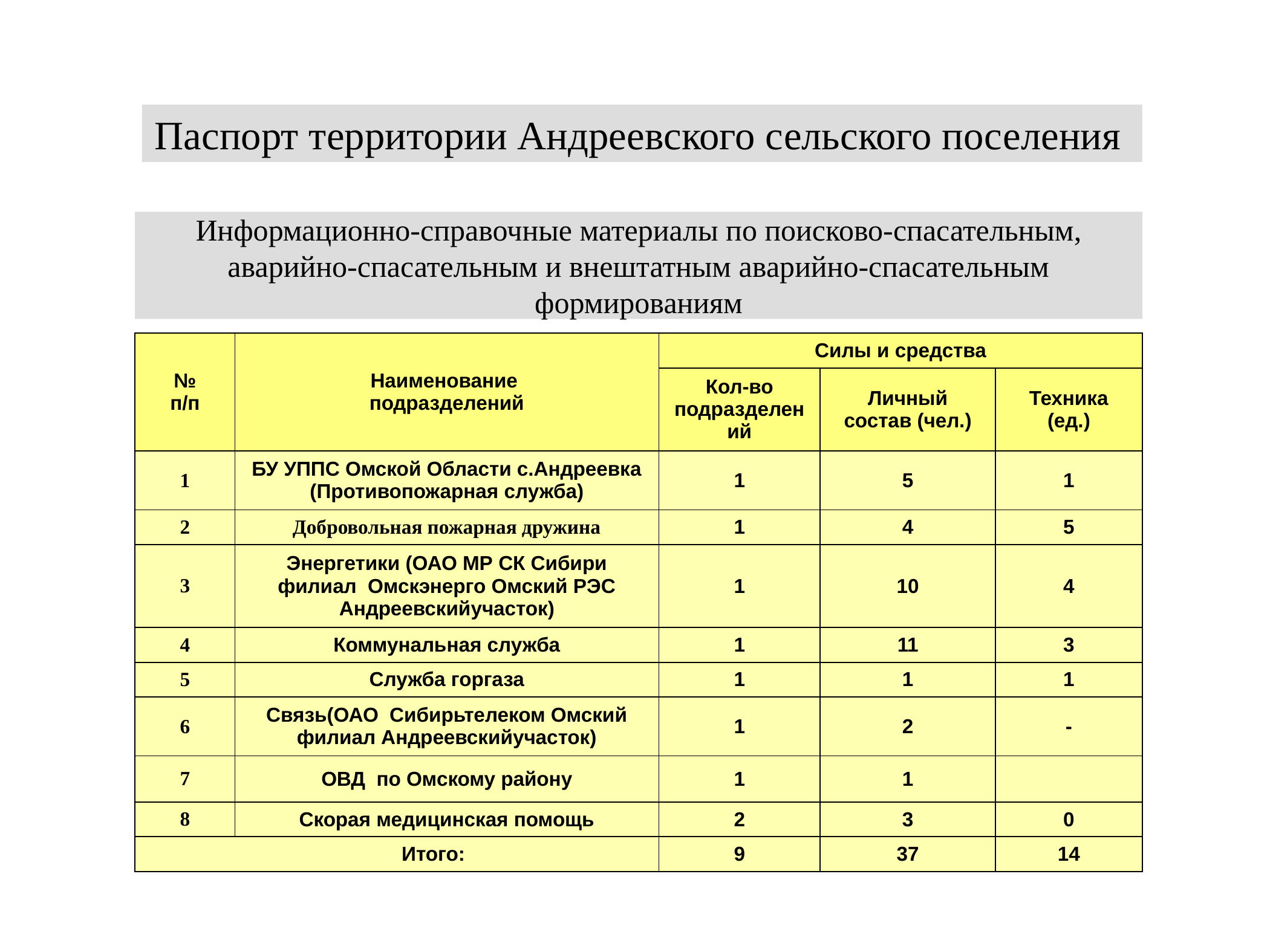

Паспорт территории Андреевского сельского поселения
# Информационно-справочные материалы по поисково-спасательным, аварийно-спасательным и внештатным аварийно-спасательным формированиям
| № п/п | Наименование подразделений | Силы и средства |  |  |
| --- | --- | --- | --- | --- |
|  |  | Кол-во подразделений | Личный состав (чел.) | Техника (ед.) |
| 1 | БУ УППС Омской Области с.Андреевка (Противопожарная служба) | 1 | 5 | 1 |
| 2 | Добровольная пожарная дружина | 1 | 4 | 5 |
| 3 | Энергетики (ОАО МР СК Сибири филиал Омскэнерго Омский РЭС Андреевскийучасток) | 1 | 10 | 4 |
| 4 | Коммунальная служба | 1 | 11 | 3 |
| 5 | Служба горгаза | 1 | 1 | 1 |
| 6 | Связь(ОАО Сибирьтелеком Омский филиал Андреевскийучасток) | 1 | 2 | - |
| 7 | ОВД по Омскому району | 1 | 1 |  |
| 8 | Скорая медицинская помощь | 2 | 3 | 0 |
| Итого: |  | 9 | 37 | 14 |